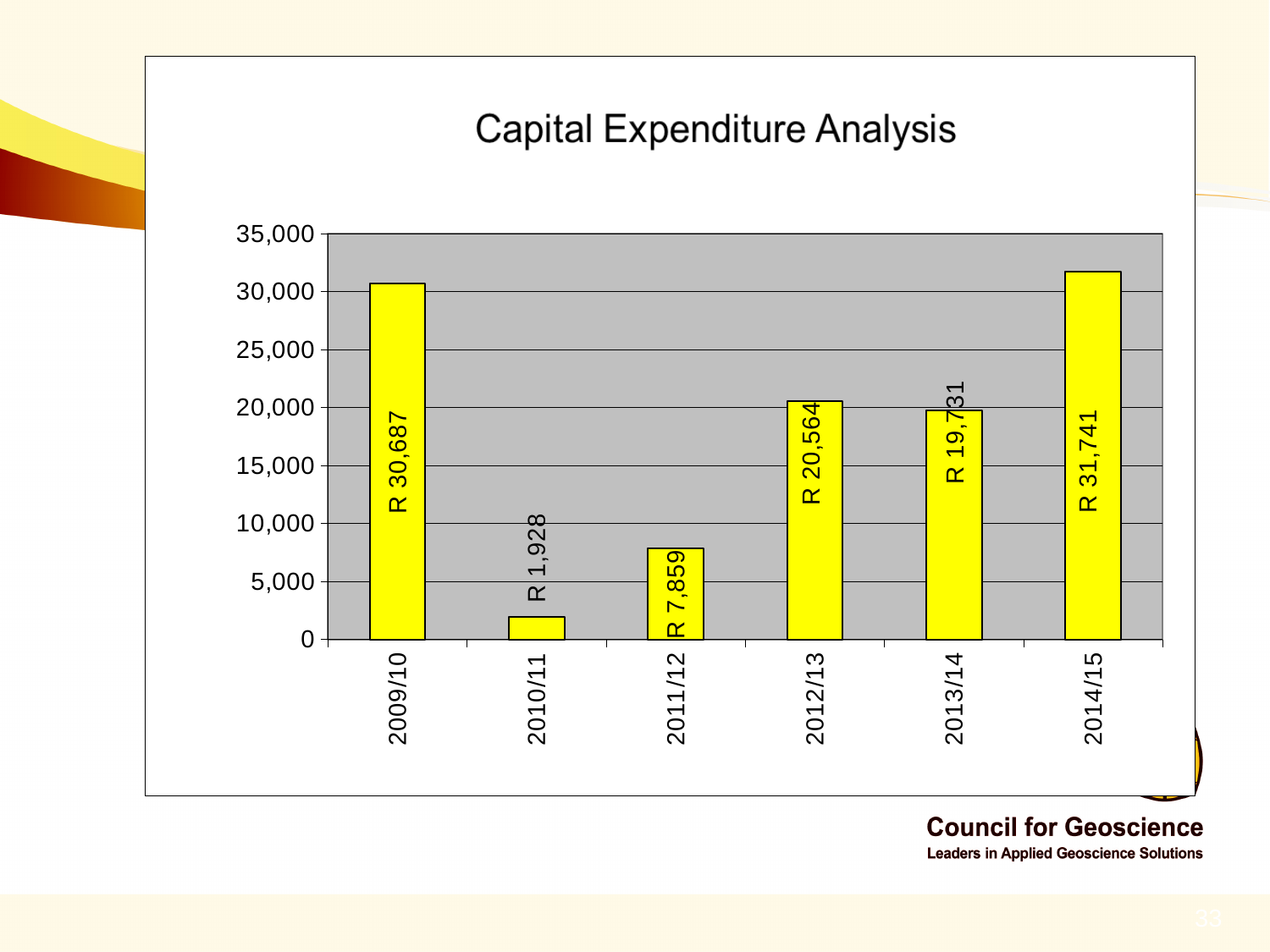

### Chart

| Category | Total Asset Acquisitions |
|---|---|
| 2009/10 | 30687.0 |
| 2010/11 | 1928.0 |
| 2011/12 | 7859.0 |
| 2012/13 | 20564.0 |
| 2013/14 | 19731.0 |
| 2014/15 | 31741.0 |
33